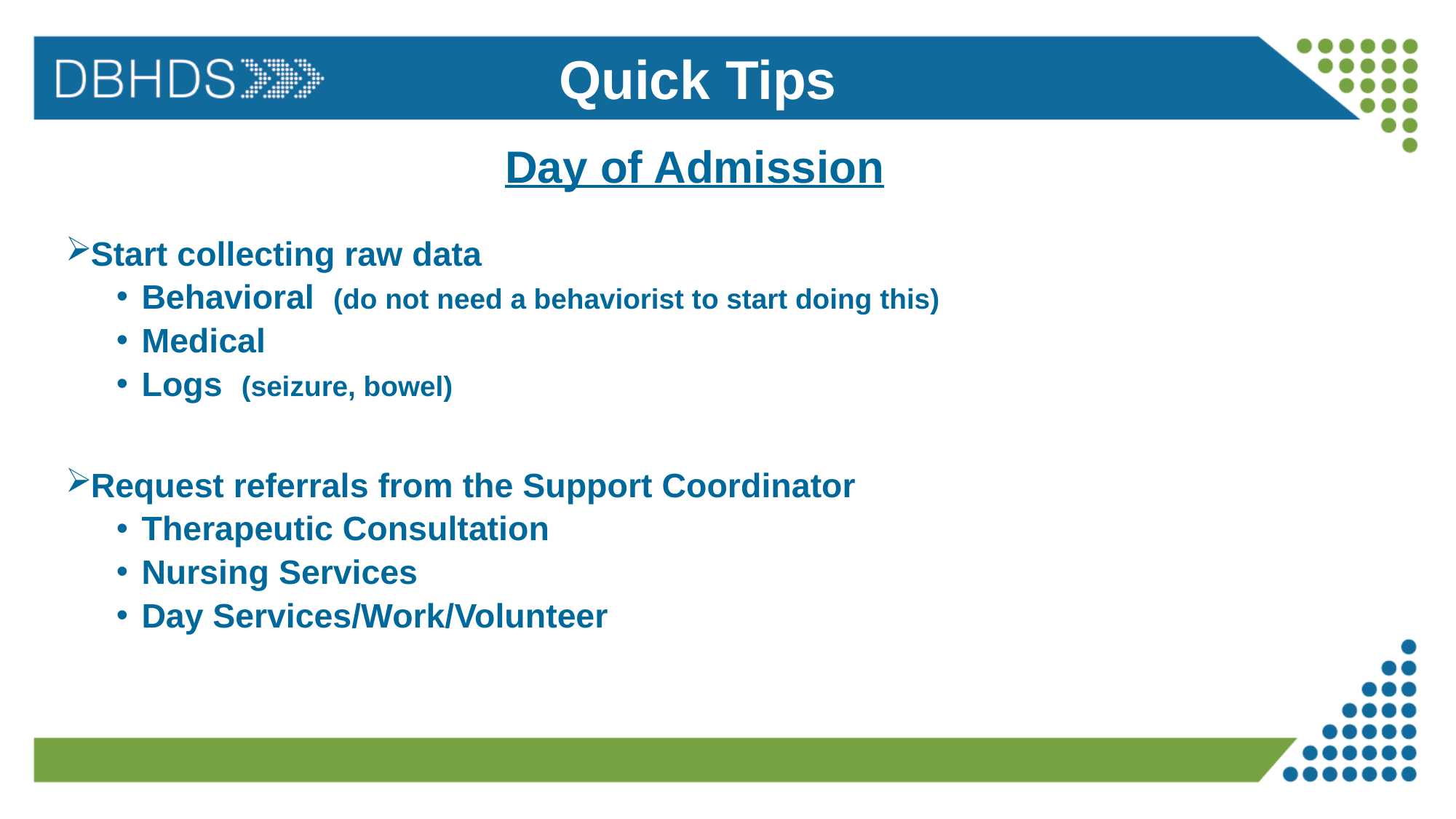

Quick Tips
Day of Admission

Start collecting raw data
Behavioral  (do not need a behaviorist to start doing this)
Medical
Logs  (seizure, bowel)

Request referrals from the Support Coordinator
Therapeutic Consultation
Nursing Services
Day Services/Work/Volunteer